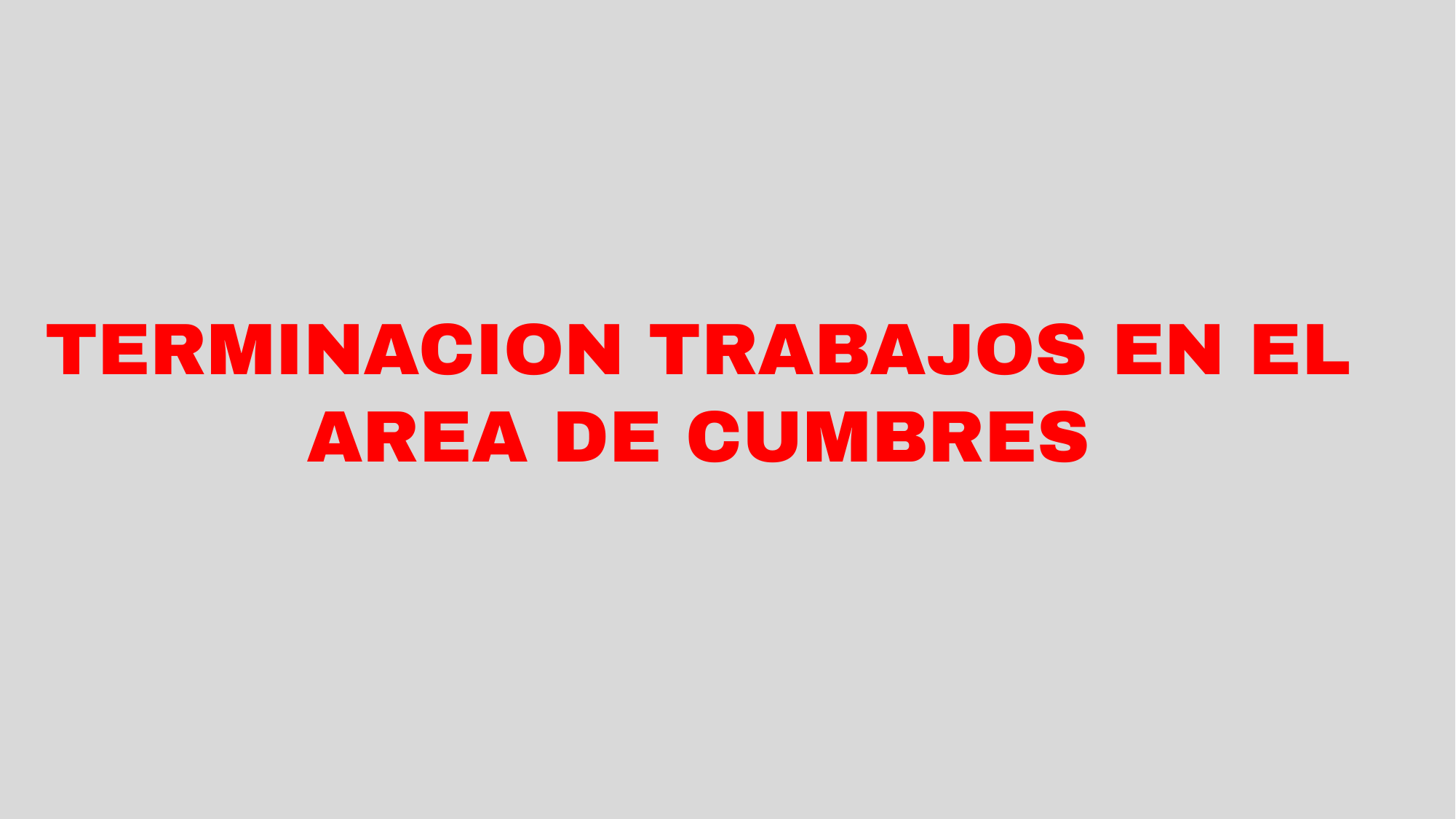

TERMINACION TRABAJOS EN EL AREA DE CUMBRES